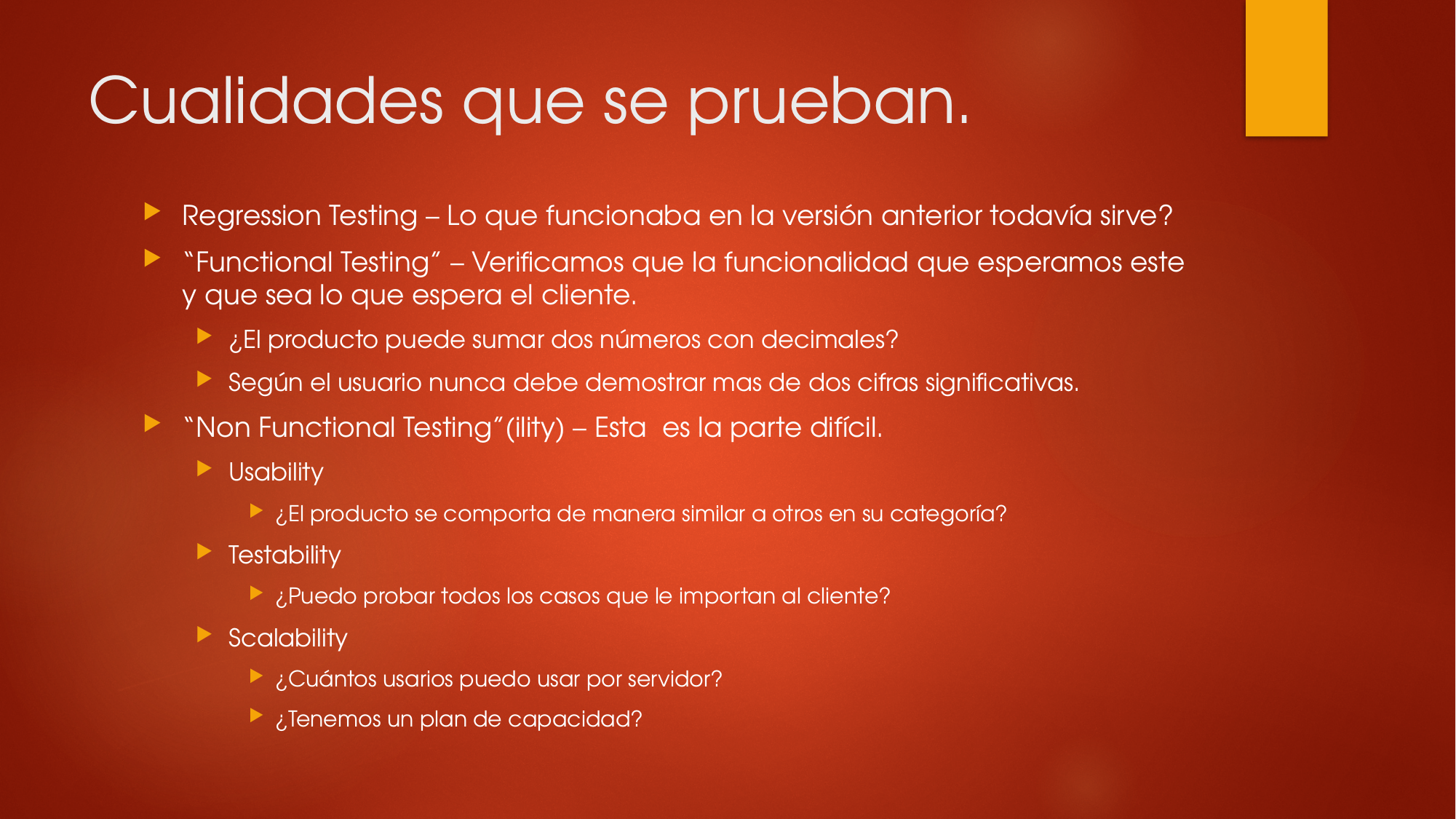

# Cualidades que se prueban.
Regression Testing – Lo que funcionaba en la versión anterior todavía sirve?
“Functional Testing” – Verificamos que la funcionalidad que esperamos este y que sea lo que espera el cliente.
¿El producto puede sumar dos números con decimales?
Según el usuario nunca debe demostrar mas de dos cifras significativas.
“Non Functional Testing”(ility) – Esta  es la parte difícil.
Usability
¿El producto se comporta de manera similar a otros en su categoría?
Testability
¿Puedo probar todos los casos que le importan al cliente?
Scalability
¿Cuántos usarios puedo usar por servidor?
¿Tenemos un plan de capacidad?